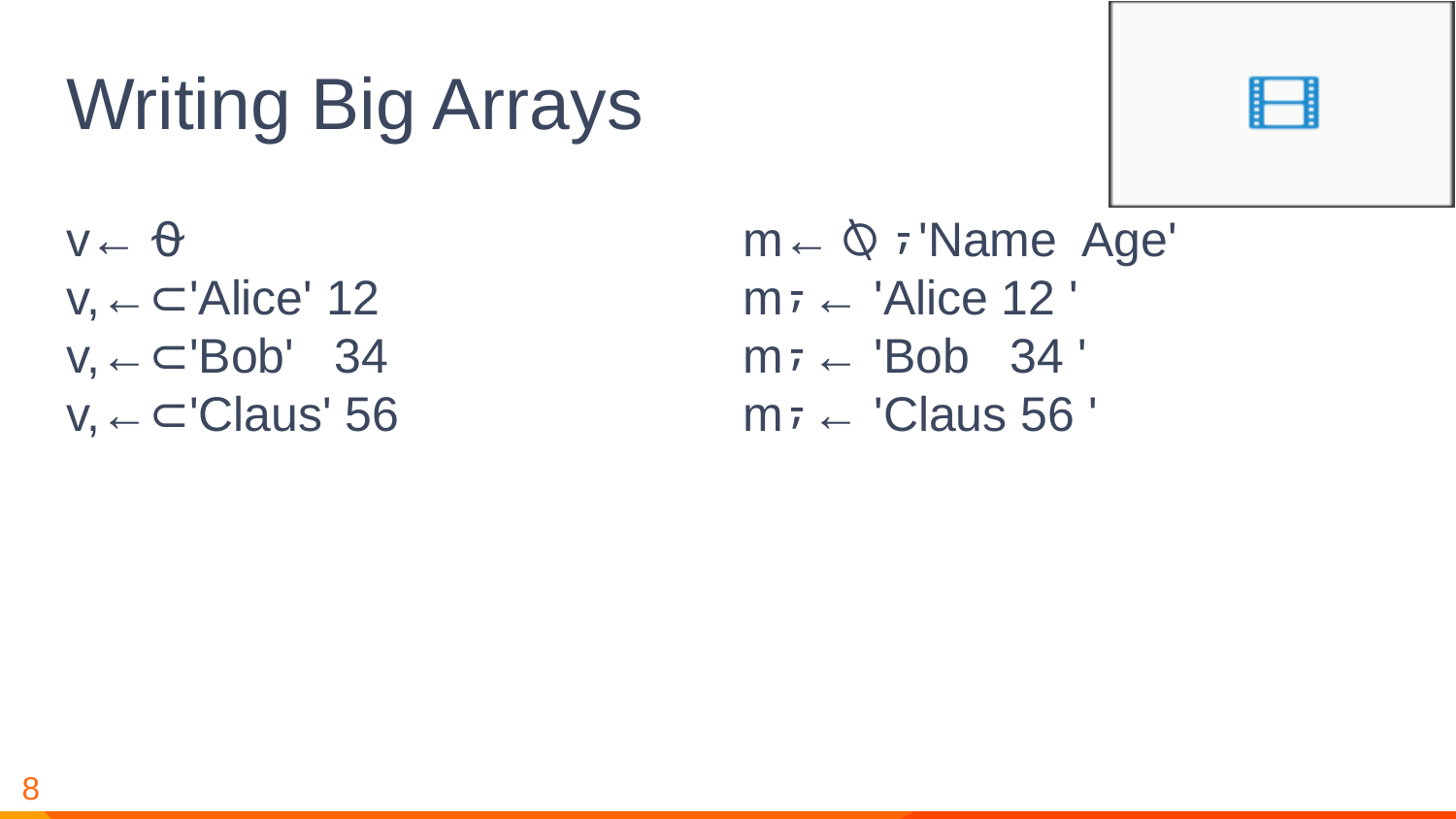

# Writing Big Arrays
v←⍬
v,←⊂'Alice' 12
v,←⊂'Bob'   34
v,←⊂'Claus' 56

m←⍉⍪'Name  Age'
m⍪← 'Alice 12 '
m⍪← 'Bob   34 '
m⍪← 'Claus 56 '